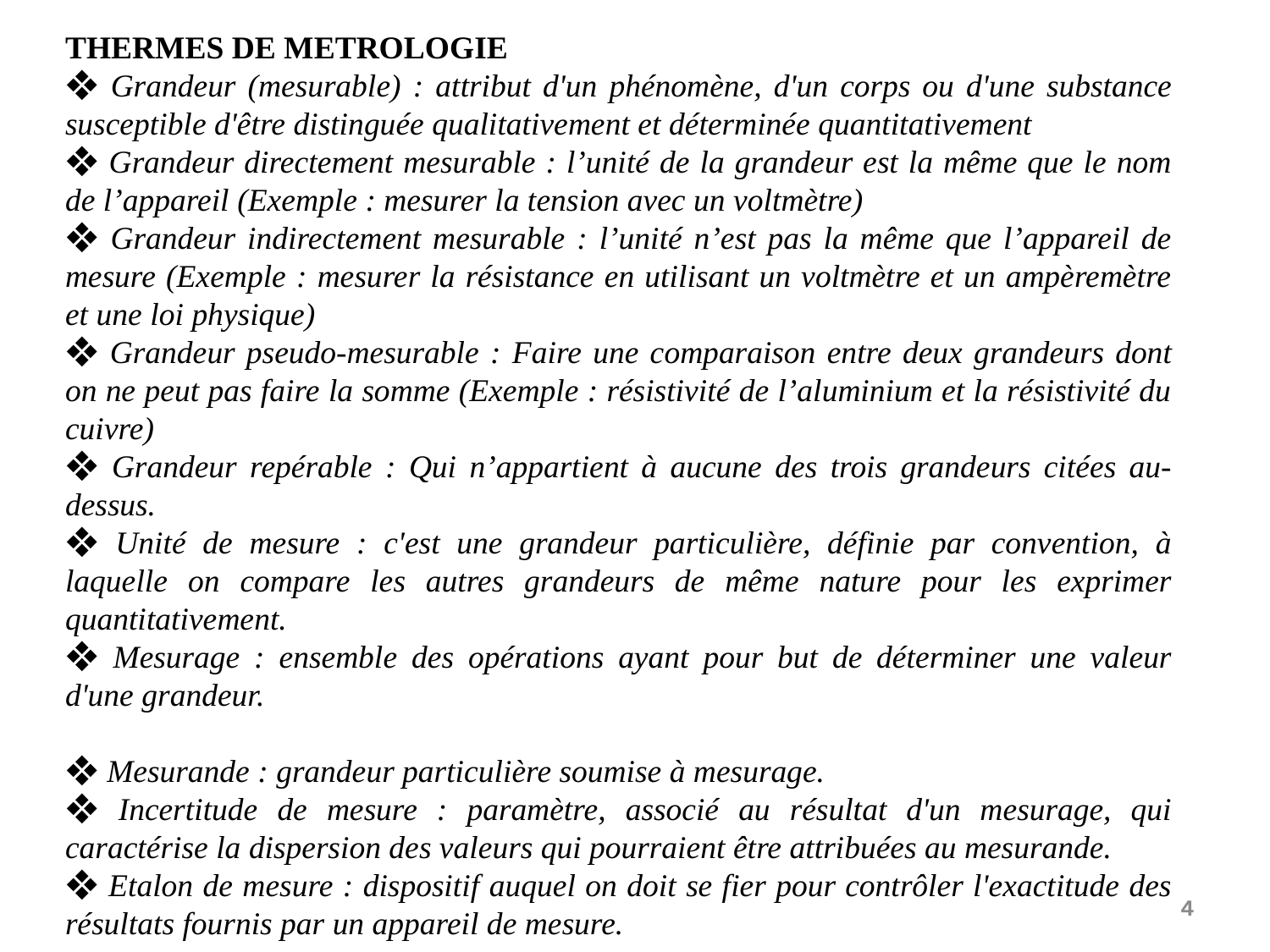

THERMES DE METROLOGIE
❖ Grandeur (mesurable) : attribut d'un phénomène, d'un corps ou d'une substance susceptible d'être distinguée qualitativement et déterminée quantitativement
❖ Grandeur directement mesurable : l’unité de la grandeur est la même que le nom de l’appareil (Exemple : mesurer la tension avec un voltmètre)
❖ Grandeur indirectement mesurable : l’unité n’est pas la même que l’appareil de mesure (Exemple : mesurer la résistance en utilisant un voltmètre et un ampèremètre et une loi physique)
❖ Grandeur pseudo-mesurable : Faire une comparaison entre deux grandeurs dont on ne peut pas faire la somme (Exemple : résistivité de l’aluminium et la résistivité du cuivre)
❖ Grandeur repérable : Qui n’appartient à aucune des trois grandeurs citées au-dessus.
❖ Unité de mesure : c'est une grandeur particulière, définie par convention, à laquelle on compare les autres grandeurs de même nature pour les exprimer quantitativement.
❖ Mesurage : ensemble des opérations ayant pour but de déterminer une valeur d'une grandeur.

❖ Mesurande : grandeur particulière soumise à mesurage.
❖ Incertitude de mesure : paramètre, associé au résultat d'un mesurage, qui caractérise la dispersion des valeurs qui pourraient être attribuées au mesurande.
❖ Etalon de mesure : dispositif auquel on doit se fier pour contrôler l'exactitude des résultats fournis par un appareil de mesure.

4